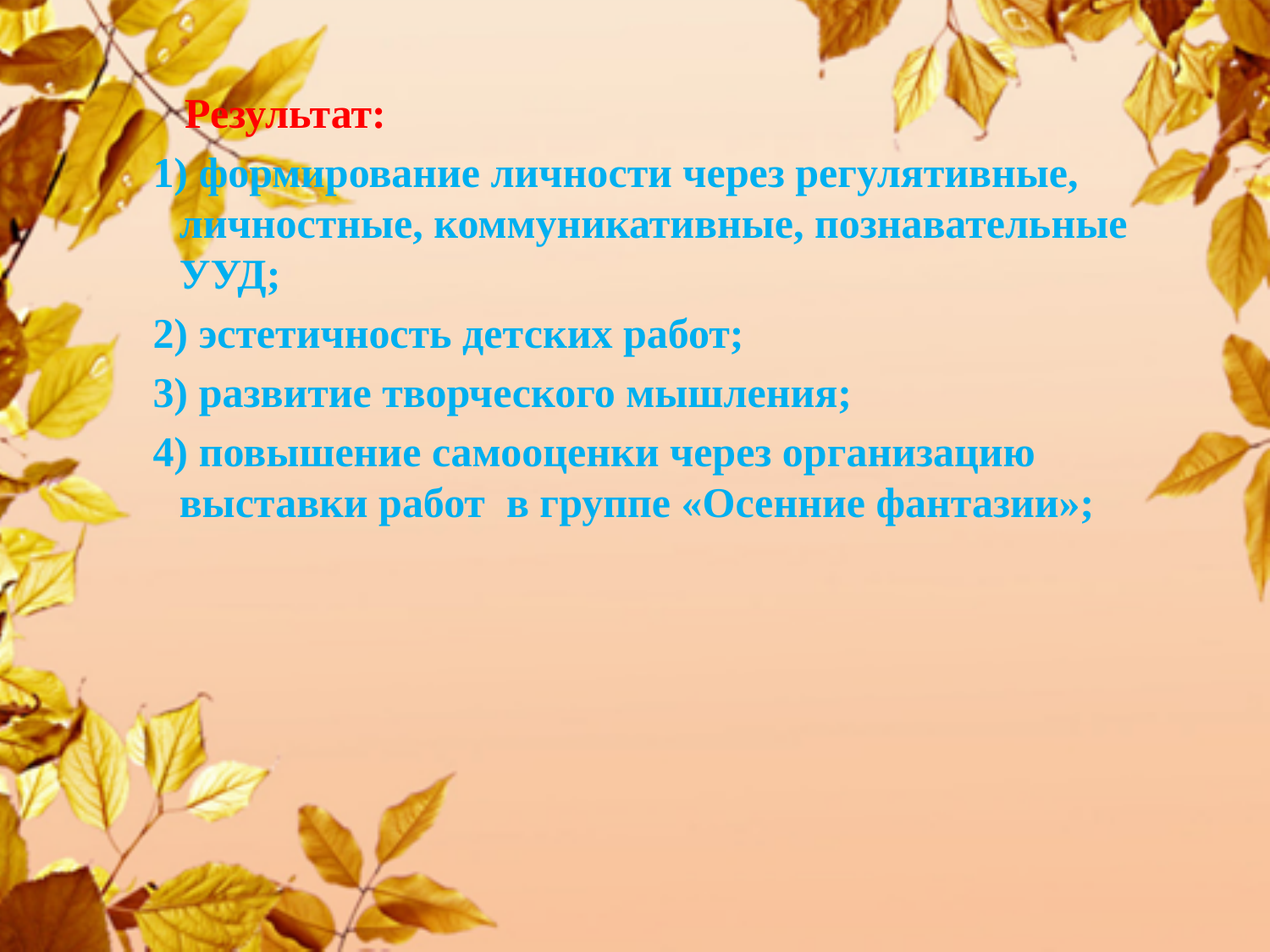

Результат:
  1) формирование личности через регулятивные, личностные, коммуникативные, познавательные УУД;
  2) эстетичность детских работ;
  3) развитие творческого мышления;
  4) повышение самооценки через организацию выставки работ  в группе «Осенние фантазии»;